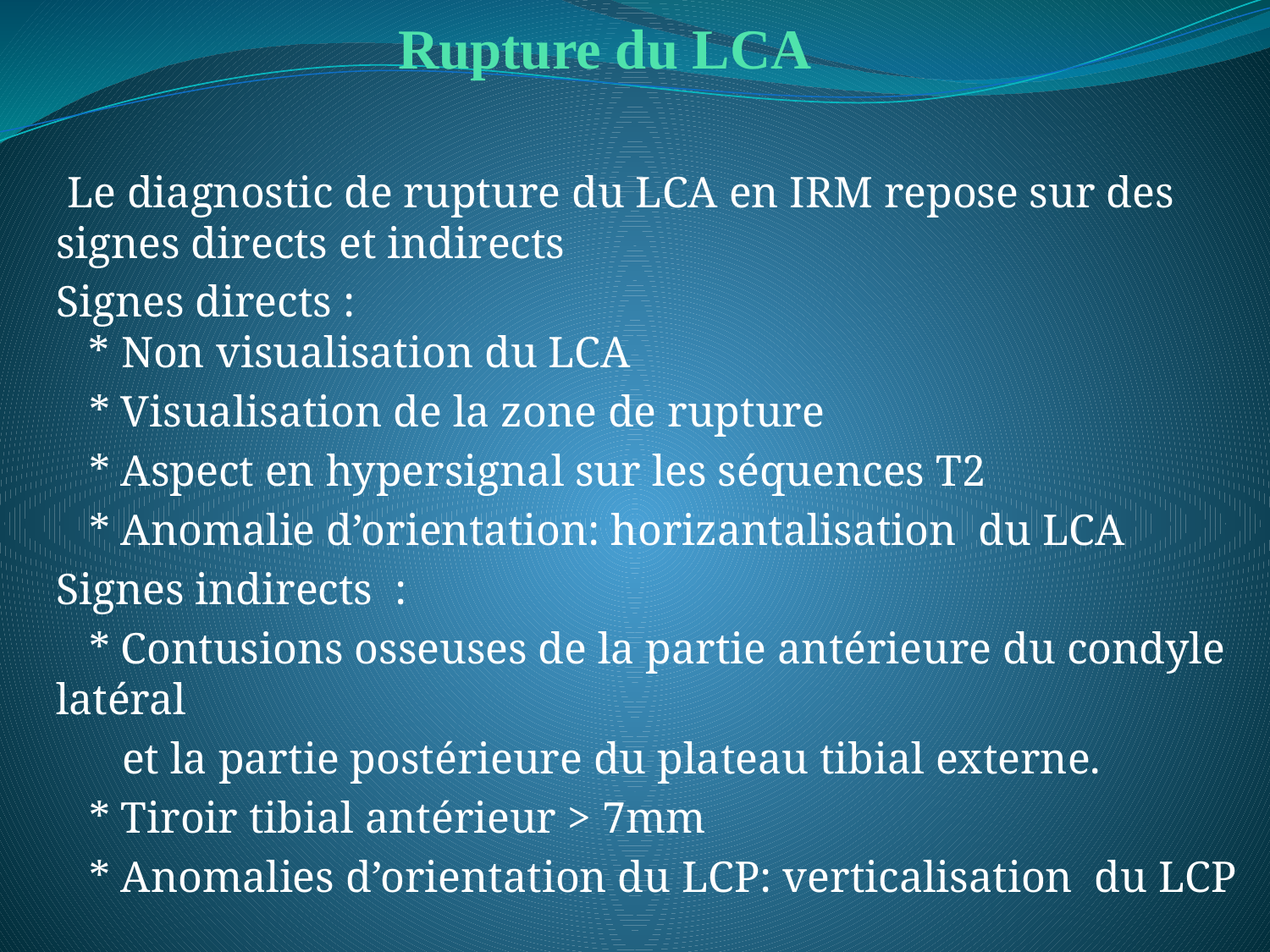

# Rupture du LCA
 Le diagnostic de rupture du LCA en IRM repose sur des signes directs et indirects
Signes directs :
   * Non visualisation du LCA
   * Visualisation de la zone de rupture
   * Aspect en hypersignal sur les séquences T2
   * Anomalie d’orientation: horizantalisation  du LCA
Signes indirects  :
   * Contusions osseuses de la partie antérieure du condyle latéral
      et la partie postérieure du plateau tibial externe.
   * Tiroir tibial antérieur > 7mm
   * Anomalies d’orientation du LCP: verticalisation  du LCP